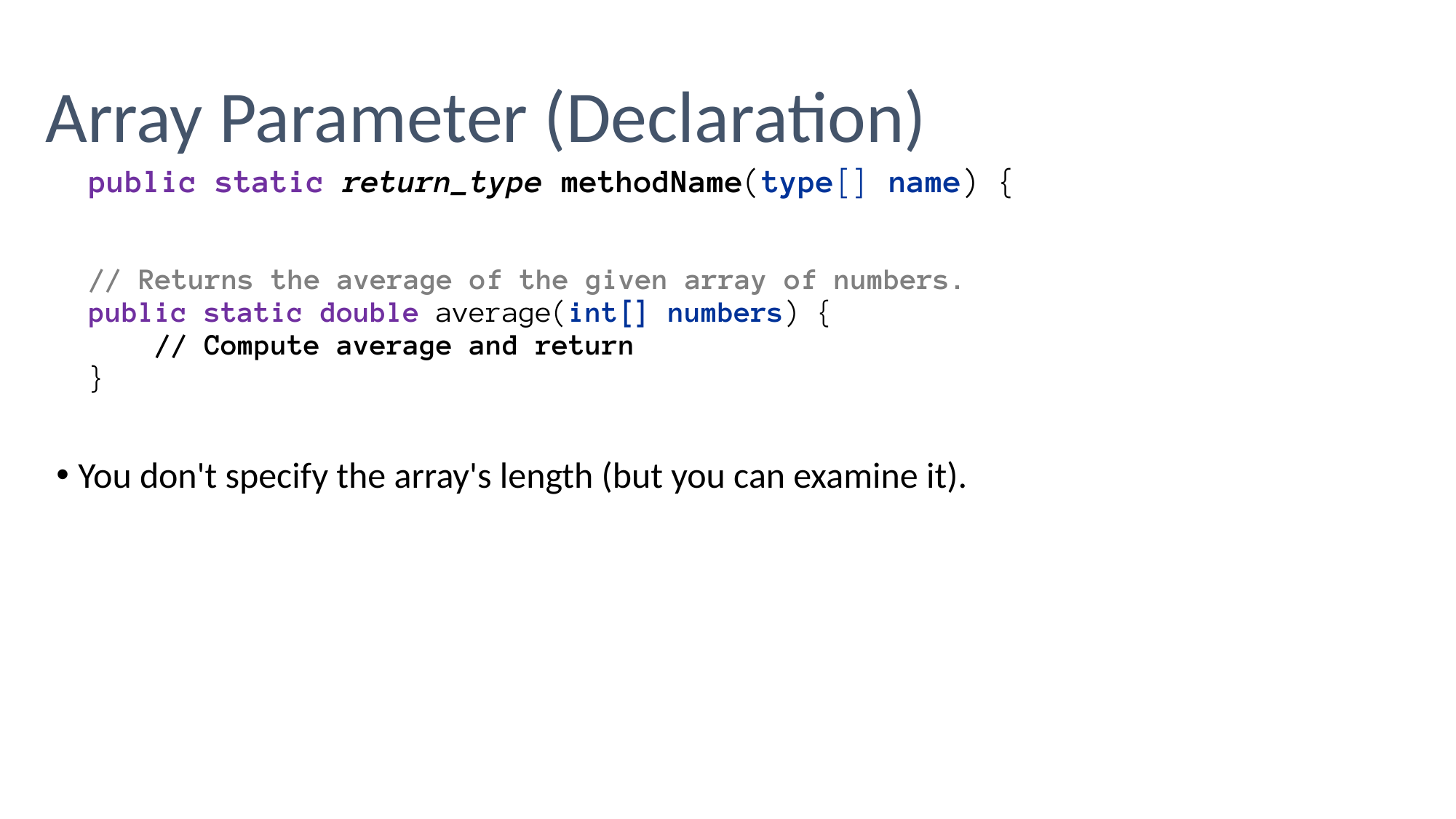

Array Parameter (Declaration)
	public static return_type methodName(type[] name) {

  // Returns the average of the given array of numbers.
	public static double average(int[] numbers) {
	    // Compute average and return
	}

You don't specify the array's length (but you can examine it).